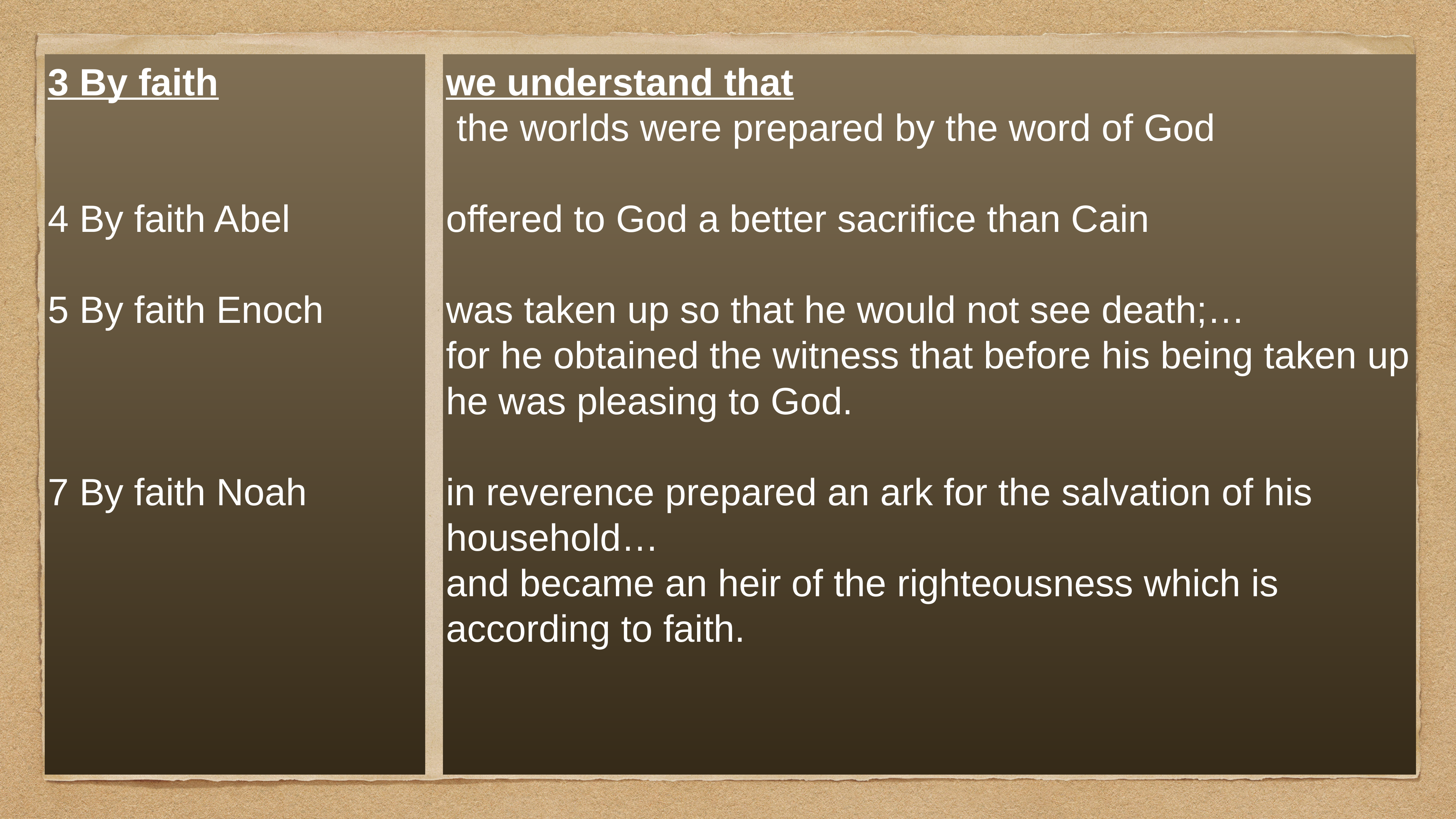

3 By faith

4 By faith Abel

5 By faith Enoch

7 By faith Noah
we understand that
 the worlds were prepared by the word of God

offered to God a better sacrifice than Cain

was taken up so that he would not see death;…
for he obtained the witness that before his being taken up
he was pleasing to God.

in reverence prepared an ark for the salvation of his household…
and became an heir of the righteousness which is according to faith.